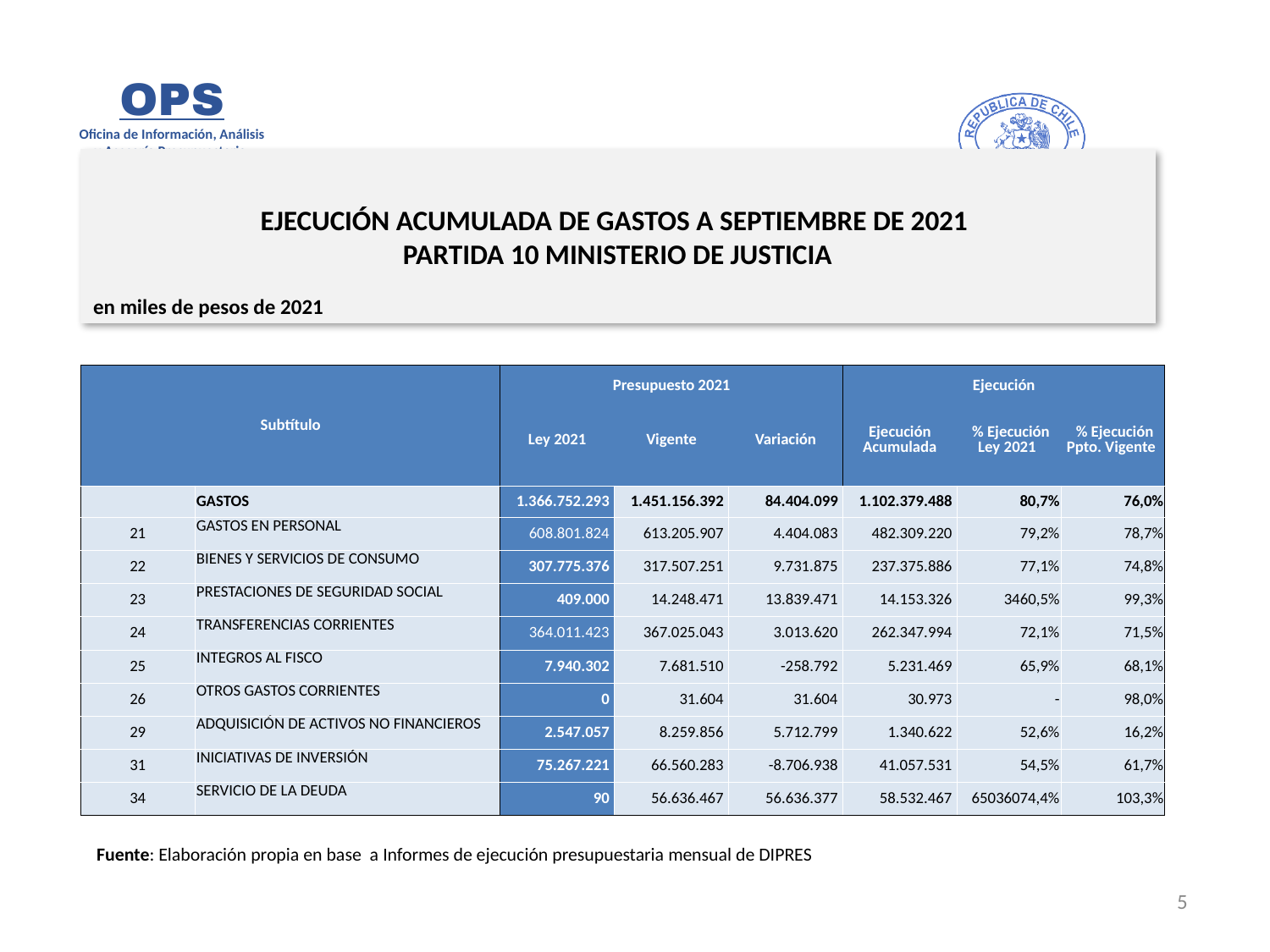

# EJECUCIÓN ACUMULADA DE GASTOS A SEPTIEMBRE DE 2021 PARTIDA 10 MINISTERIO DE JUSTICIA
en miles de pesos de 2021
| Subtítulo |  | Presupuesto 2021 |  |  | Ejecución |  |  |
| --- | --- | --- | --- | --- | --- | --- | --- |
|  |  | Ley 2021 | Vigente | Variación | Ejecución Acumulada | % Ejecución Ley 2021 | % Ejecución Ppto. Vigente |
|  | GASTOS | 1.366.752.293 | 1.451.156.392 | 84.404.099 | 1.102.379.488 | 80,7% | 76,0% |
| 21 | GASTOS EN PERSONAL | 608.801.824 | 613.205.907 | 4.404.083 | 482.309.220 | 79,2% | 78,7% |
| 22 | BIENES Y SERVICIOS DE CONSUMO | 307.775.376 | 317.507.251 | 9.731.875 | 237.375.886 | 77,1% | 74,8% |
| 23 | PRESTACIONES DE SEGURIDAD SOCIAL | 409.000 | 14.248.471 | 13.839.471 | 14.153.326 | 3460,5% | 99,3% |
| 24 | TRANSFERENCIAS CORRIENTES | 364.011.423 | 367.025.043 | 3.013.620 | 262.347.994 | 72,1% | 71,5% |
| 25 | INTEGROS AL FISCO | 7.940.302 | 7.681.510 | -258.792 | 5.231.469 | 65,9% | 68,1% |
| 26 | OTROS GASTOS CORRIENTES | 0 | 31.604 | 31.604 | 30.973 | - | 98,0% |
| 29 | ADQUISICIÓN DE ACTIVOS NO FINANCIEROS | 2.547.057 | 8.259.856 | 5.712.799 | 1.340.622 | 52,6% | 16,2% |
| 31 | INICIATIVAS DE INVERSIÓN | 75.267.221 | 66.560.283 | -8.706.938 | 41.057.531 | 54,5% | 61,7% |
| 34 | SERVICIO DE LA DEUDA | 90 | 56.636.467 | 56.636.377 | 58.532.467 | 65036074,4% | 103,3% |
Fuente: Elaboración propia en base  a Informes de ejecución presupuestaria mensual de DIPRES
5